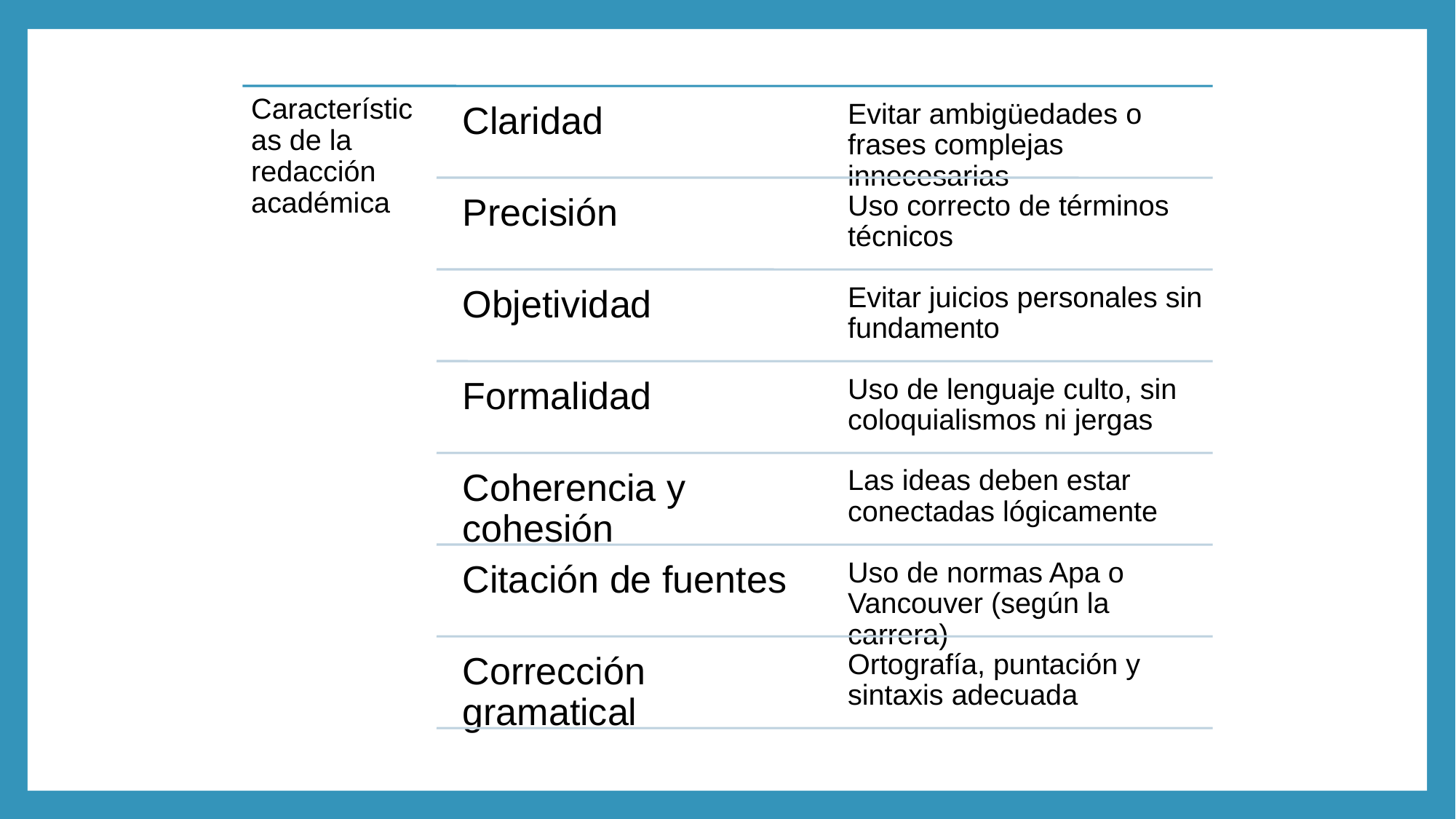

Características de la redacción académica
Claridad
Evitar ambigüedades o frases complejas innecesarias
Precisión
Uso correcto de términos técnicos
Objetividad
Evitar juicios personales sin fundamento
Formalidad
Uso de lenguaje culto, sin coloquialismos ni jergas
Coherencia y cohesión
Las ideas deben estar conectadas lógicamente
Citación de fuentes
Uso de normas Apa o Vancouver (según la carrera)
Corrección gramatical
Ortografía, puntación y sintaxis adecuada